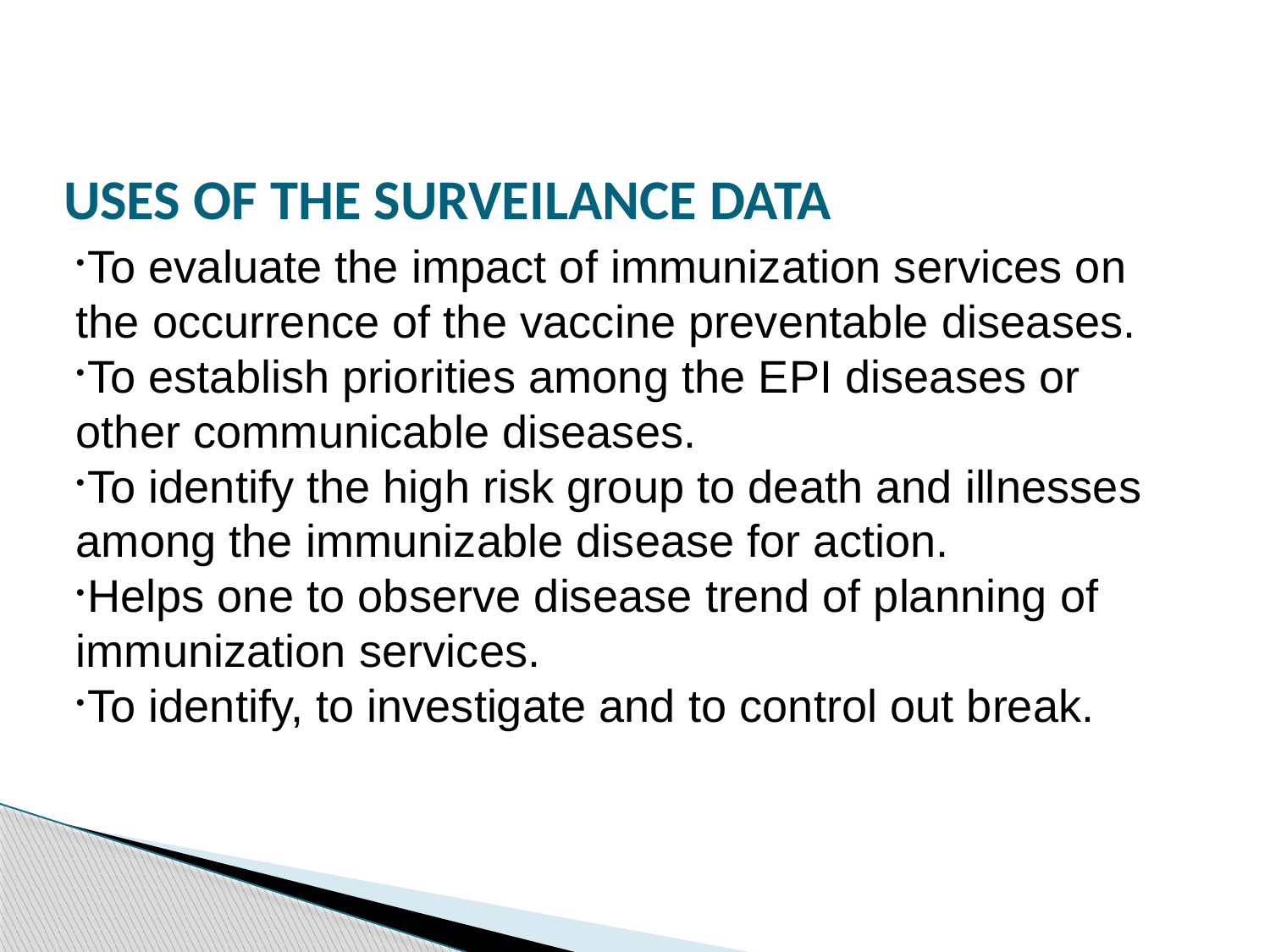

USES OF THE SURVEILANCE DATA
To evaluate the impact of immunization services on the occurrence of the vaccine preventable diseases.
To establish priorities among the EPI diseases or other communicable diseases.
To identify the high risk group to death and illnesses among the immunizable disease for action.
Helps one to observe disease trend of planning of immunization services.
To identify, to investigate and to control out break.